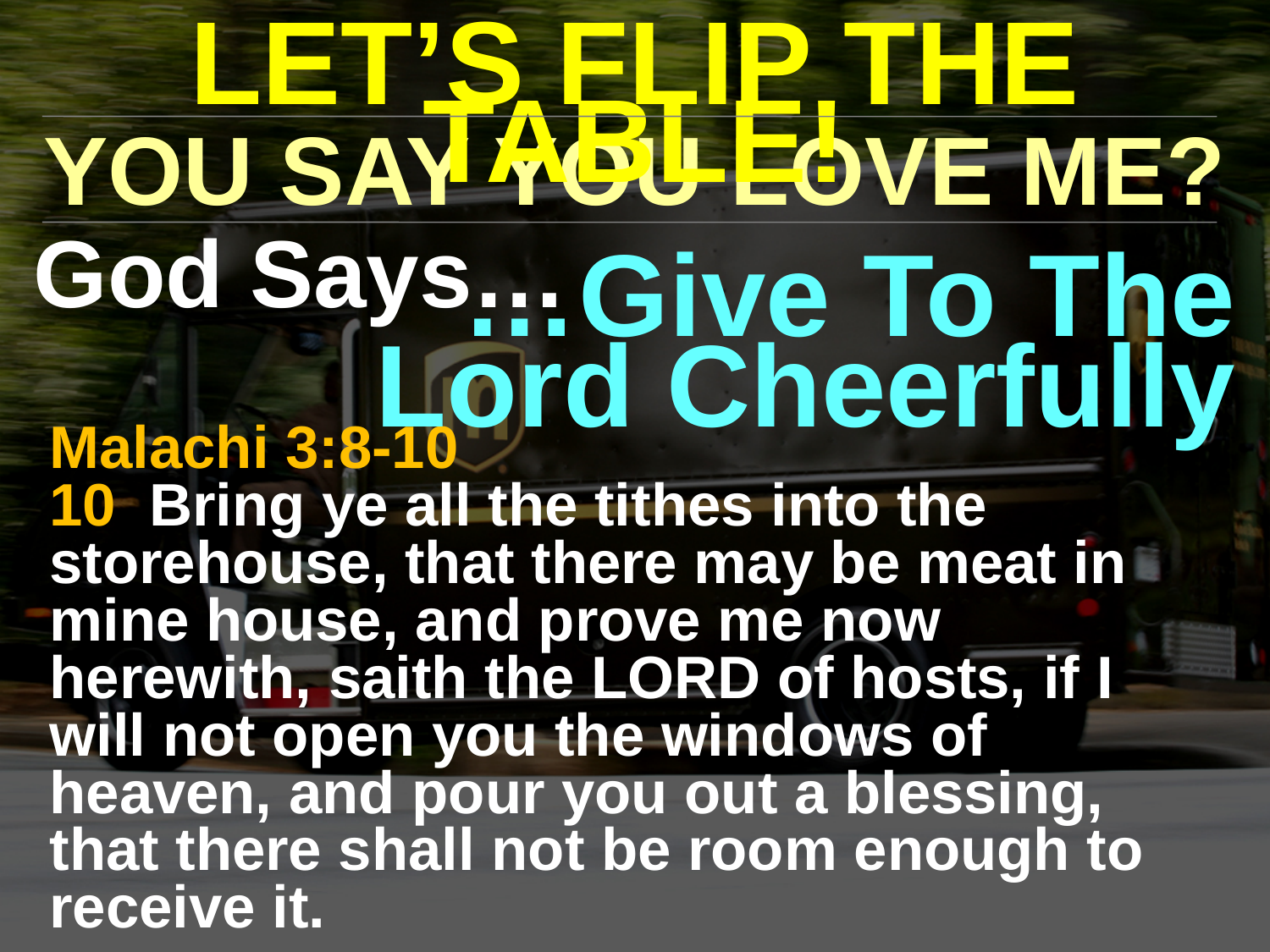

LET’S FLIP THE TABLE!

YOU SAY YOU LOVE ME?

God Says…
…Give To The
Lord Cheerfully
Malachi 3:8-10
10  Bring ye all the tithes into the storehouse, that there may be meat in mine house, and prove me now herewith, saith the LORD of hosts, if I will not open you the windows of heaven, and pour you out a blessing, that there shall not be room enough to receive it.